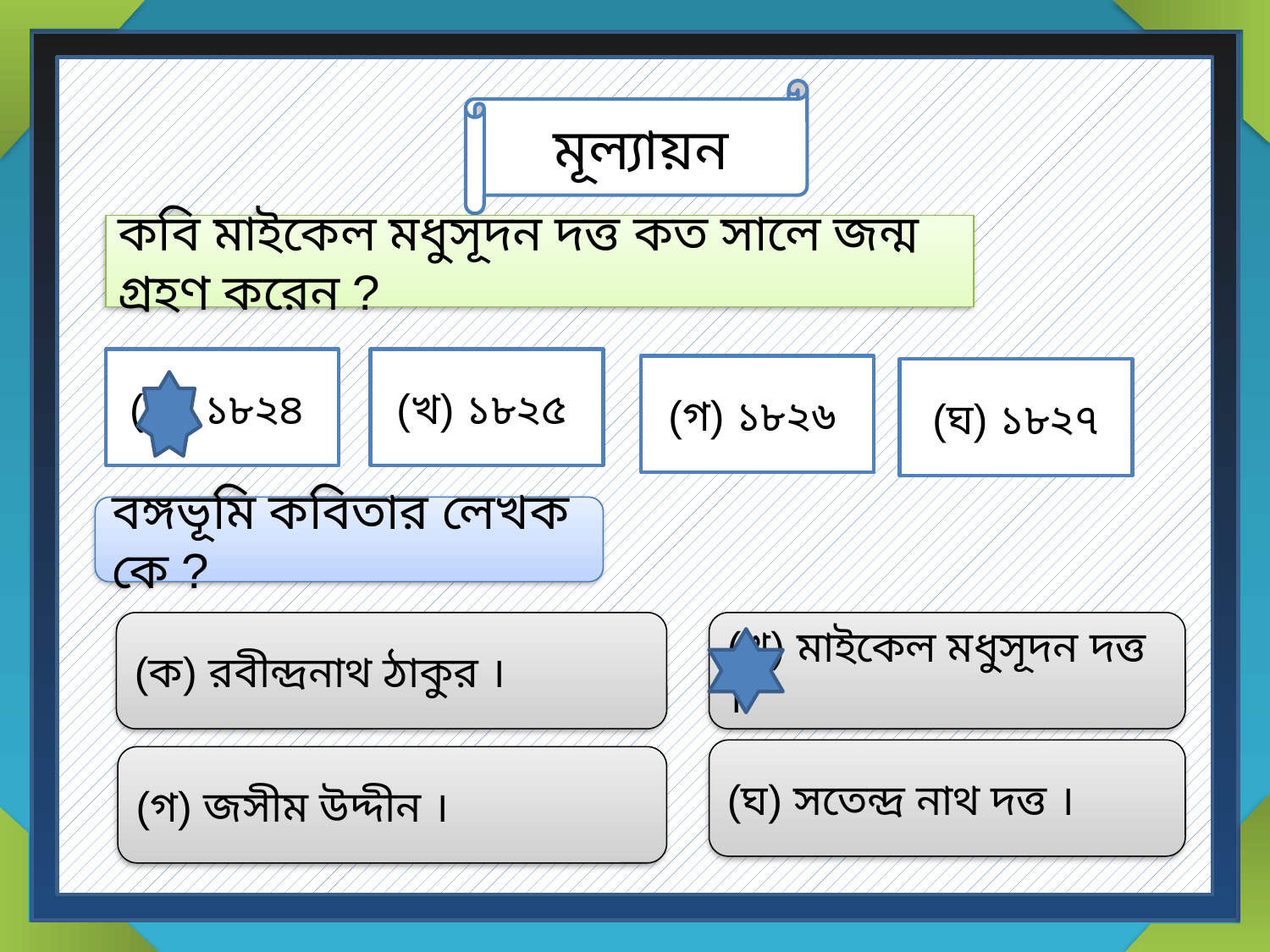

মূল্যায়ন
কবি মাইকেল মধুসূদন দত্ত কত সালে জন্ম গ্রহণ করেন ?
(ক) ১৮২৪
(খ) ১৮২৫
(গ) ১৮২৬
(ঘ) ১৮২৭

বঙ্গভূমি কবিতার লেখক কে ?
(ক) রবীন্দ্রনাথ ঠাকুর ।
(খ) মাইকেল মধুসূদন দত্ত ।

(ঘ) সতেন্দ্র নাথ দত্ত ।
(গ) জসীম উদ্দীন ।